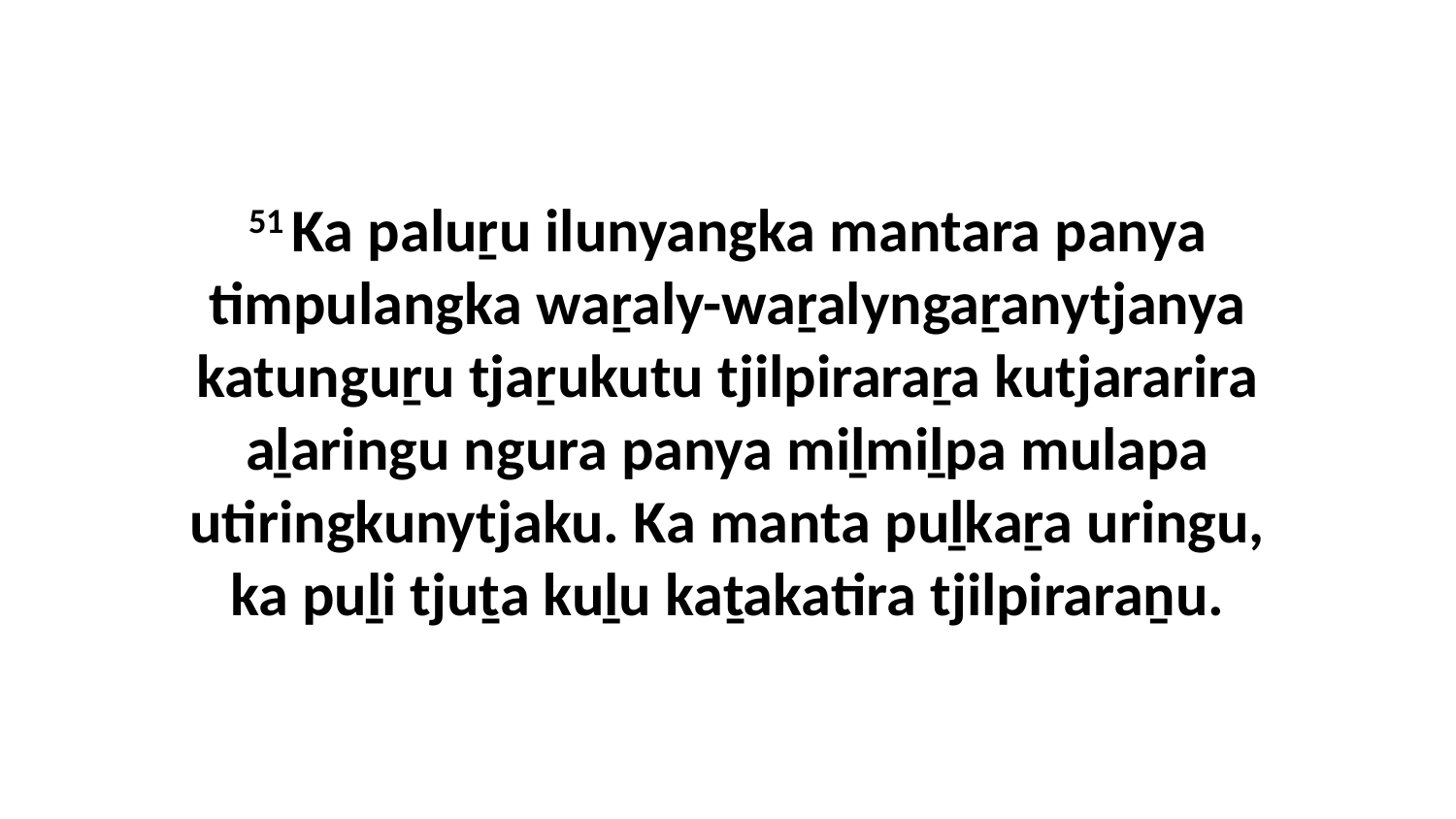

51 Ka paluṟu ilunyangka mantara panya timpulangka waṟaly-waṟalyngaṟanytjanya katunguṟu tjaṟukutu tjilpiraraṟa kutjararira aḻaringu ngura panya miḻmiḻpa mulapa utiringkunytjaku. Ka manta puḻkaṟa uringu, ka puḻi tjuṯa kuḻu kaṯakatira tjilpiraraṉu.